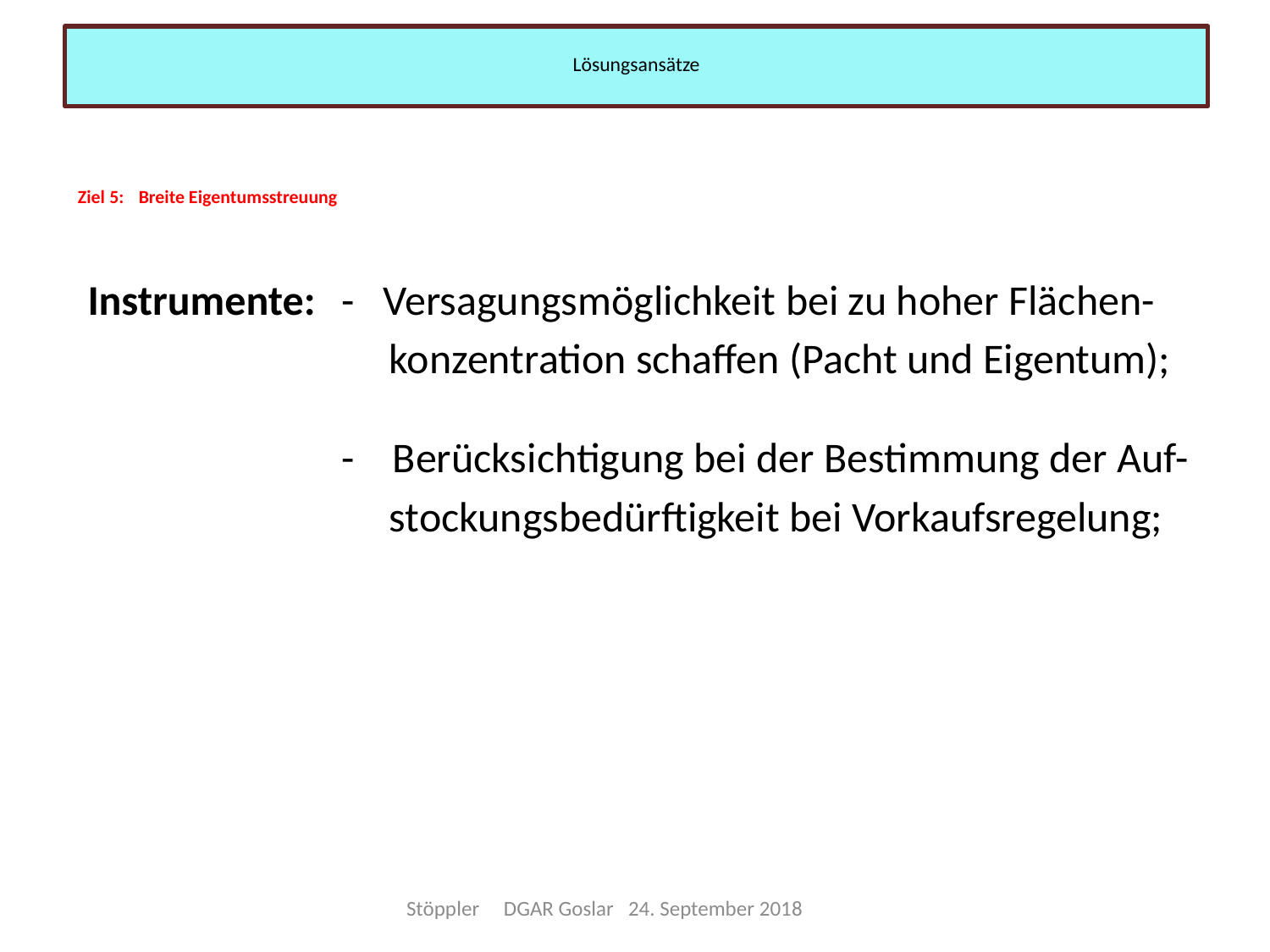

Lösungsansätze
# Ziel 5:	Breite Eigentumsstreuung
Instrumente:	-   Versagungsmöglichkeit bei zu hoher Flächen-
		     konzentration schaffen (Pacht und Eigentum);

		-    Berücksichtigung bei der Bestimmung der Auf-
		     stockungsbedürftigkeit bei Vorkaufsregelung;

Stöppler     DGAR Goslar   24. September 2018